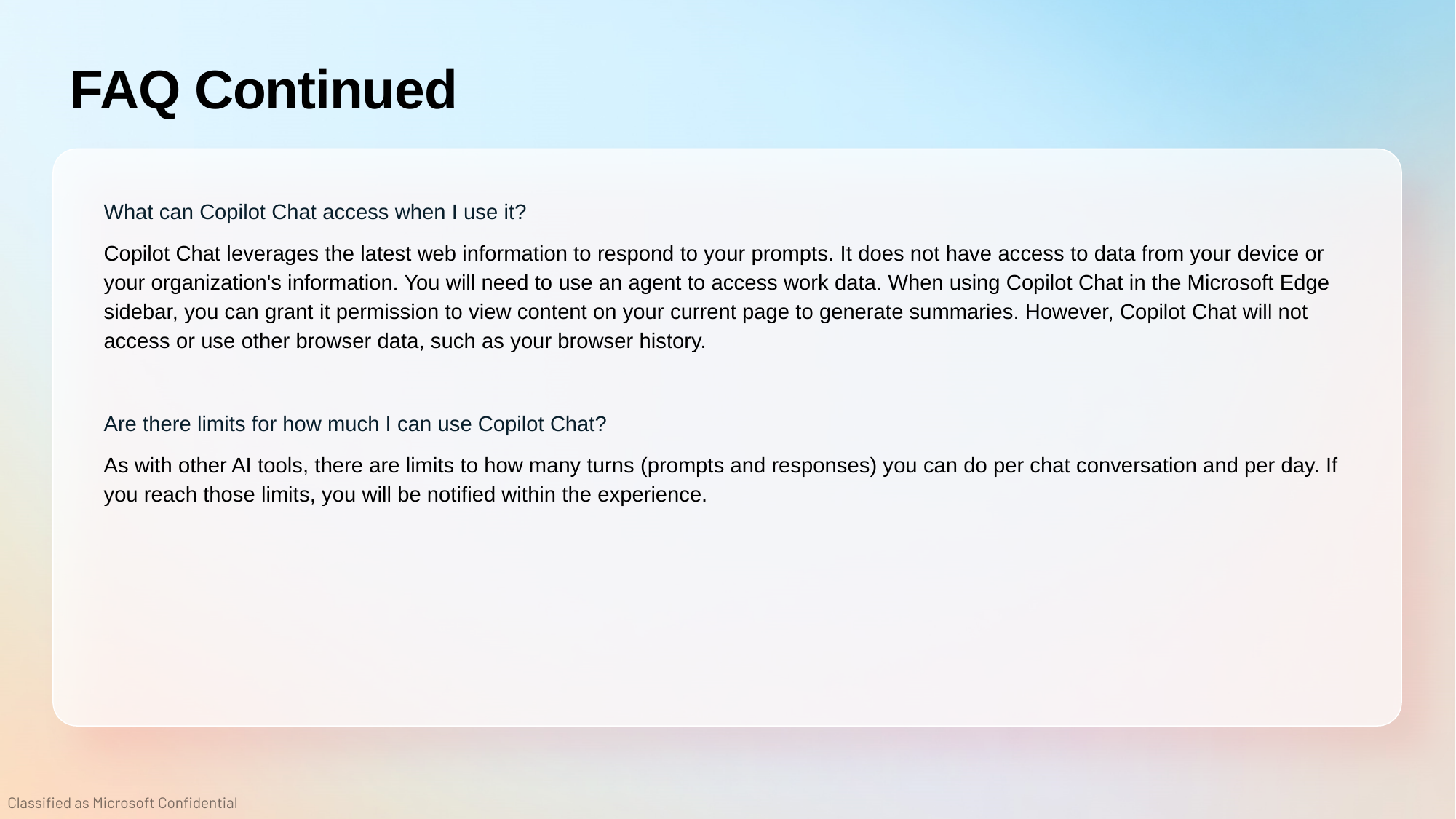

FAQ Continued

What can Copilot Chat access when I use it?
Copilot Chat leverages the latest web information to respond to your prompts. It does not have access to data from your device or your organization's information. You will need to use an agent to access work data. When using Copilot Chat in the Microsoft Edge sidebar, you can grant it permission to view content on your current page to generate summaries. However, Copilot Chat will not access or use other browser data, such as your browser history.

Are there limits for how much I can use Copilot Chat?
As with other AI tools, there are limits to how many turns (prompts and responses) you can do per chat conversation and per day. If you reach those limits, you will be notified within the experience.